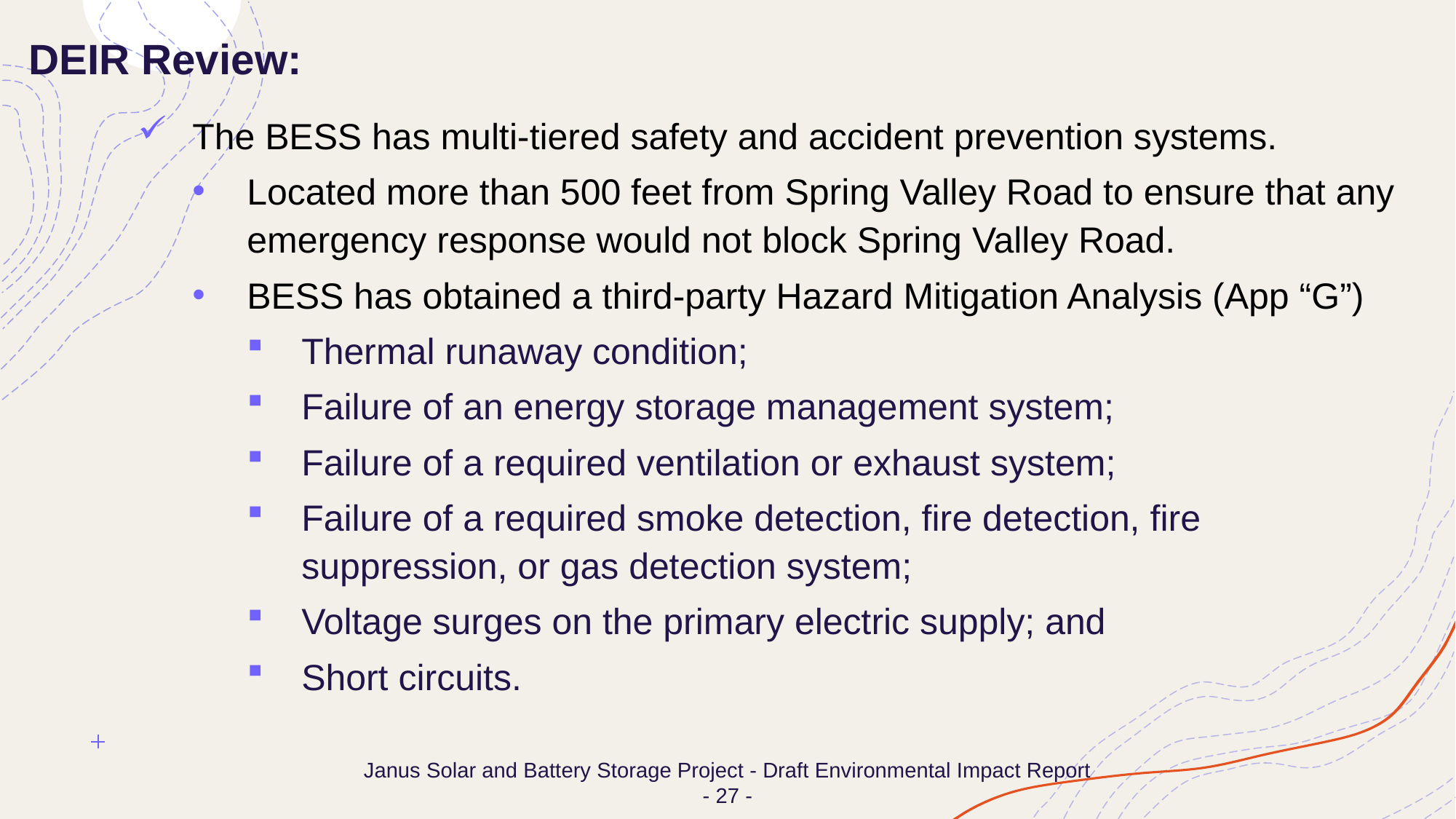

DEIR Review:
The BESS has multi-tiered safety and accident prevention systems.
Located more than 500 feet from Spring Valley Road to ensure that any emergency response would not block Spring Valley Road.
BESS has obtained a third-party Hazard Mitigation Analysis (App “G”)
Thermal runaway condition;
Failure of an energy storage management system;
Failure of a required ventilation or exhaust system;
Failure of a required smoke detection, fire detection, fire suppression, or gas detection system;
Voltage surges on the primary electric supply; and
Short circuits.
# Janus Solar and Battery Storage Project - Draft Environmental Impact Report - 27 -